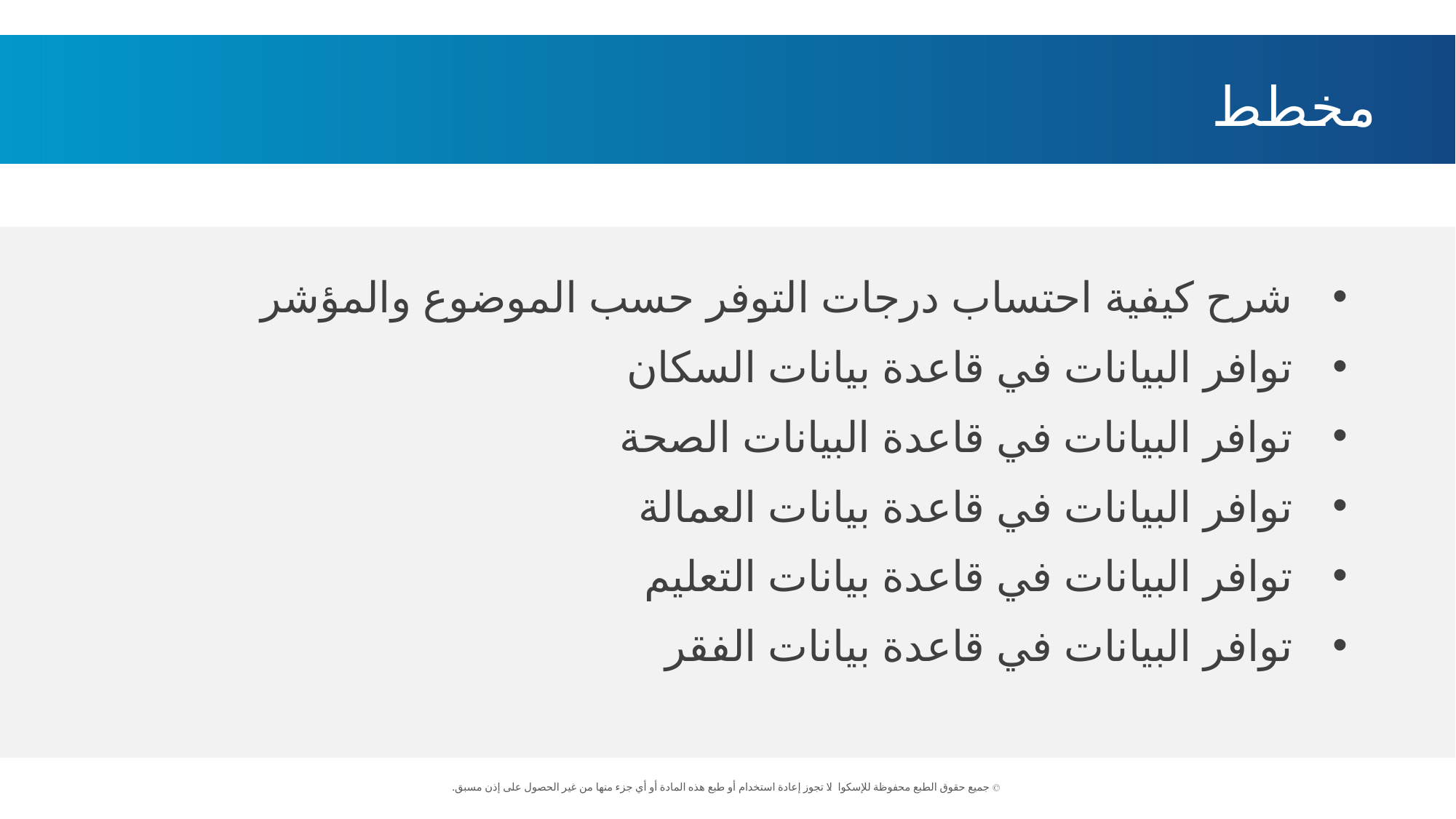

مخطط
شرح كيفية احتساب درجات التوفر حسب الموضوع والمؤشر
توافر البيانات في قاعدة بيانات السكان
توافر البيانات في قاعدة البيانات الصحة
توافر البيانات في قاعدة بيانات العمالة
توافر البيانات في قاعدة بيانات التعليم
توافر البيانات في قاعدة بيانات الفقر